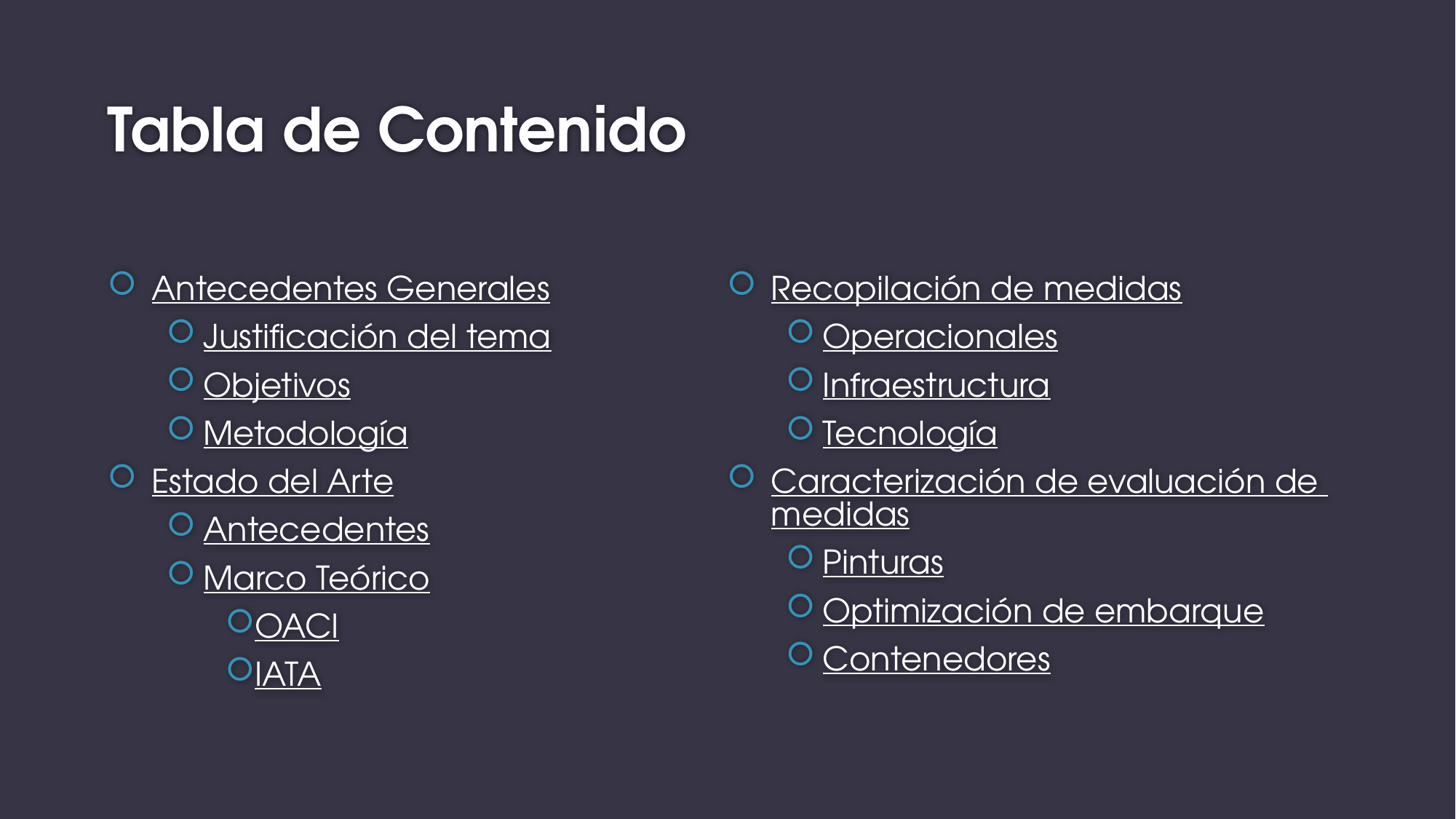

Tabla de Contenido
Antecedentes Generales
Justificación del tema
Objetivos
Metodología
Estado del Arte
Antecedentes
Marco Teórico
OACI
IATA
Recopilación de medidas
Operacionales
Infraestructura
Tecnología
Caracterización de evaluación de medidas
Pinturas
Optimización de embarque
Contenedores